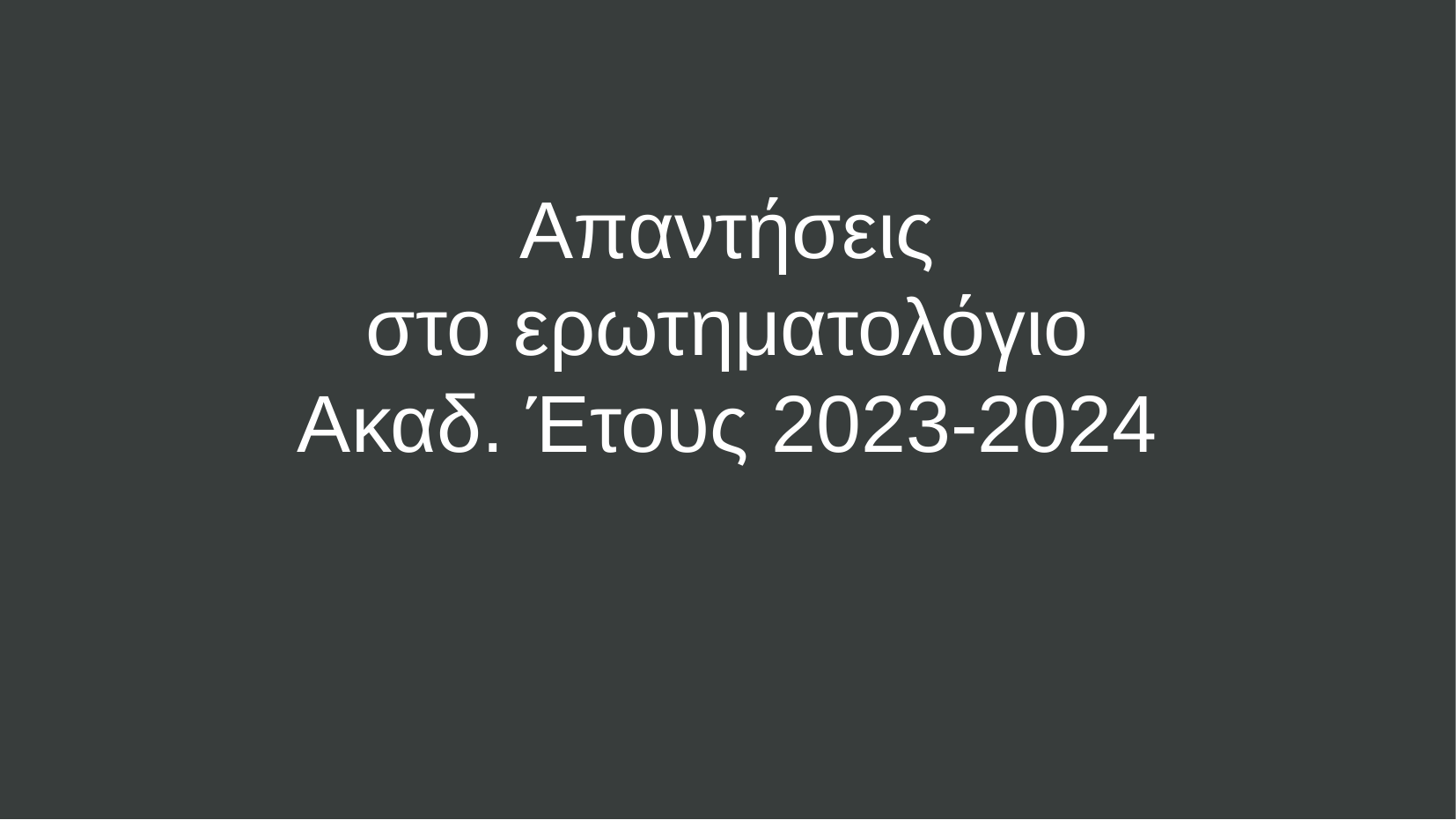

# Απαντήσεις στο ερωτηματολόγιο Ακαδ. Έτους 2023-2024